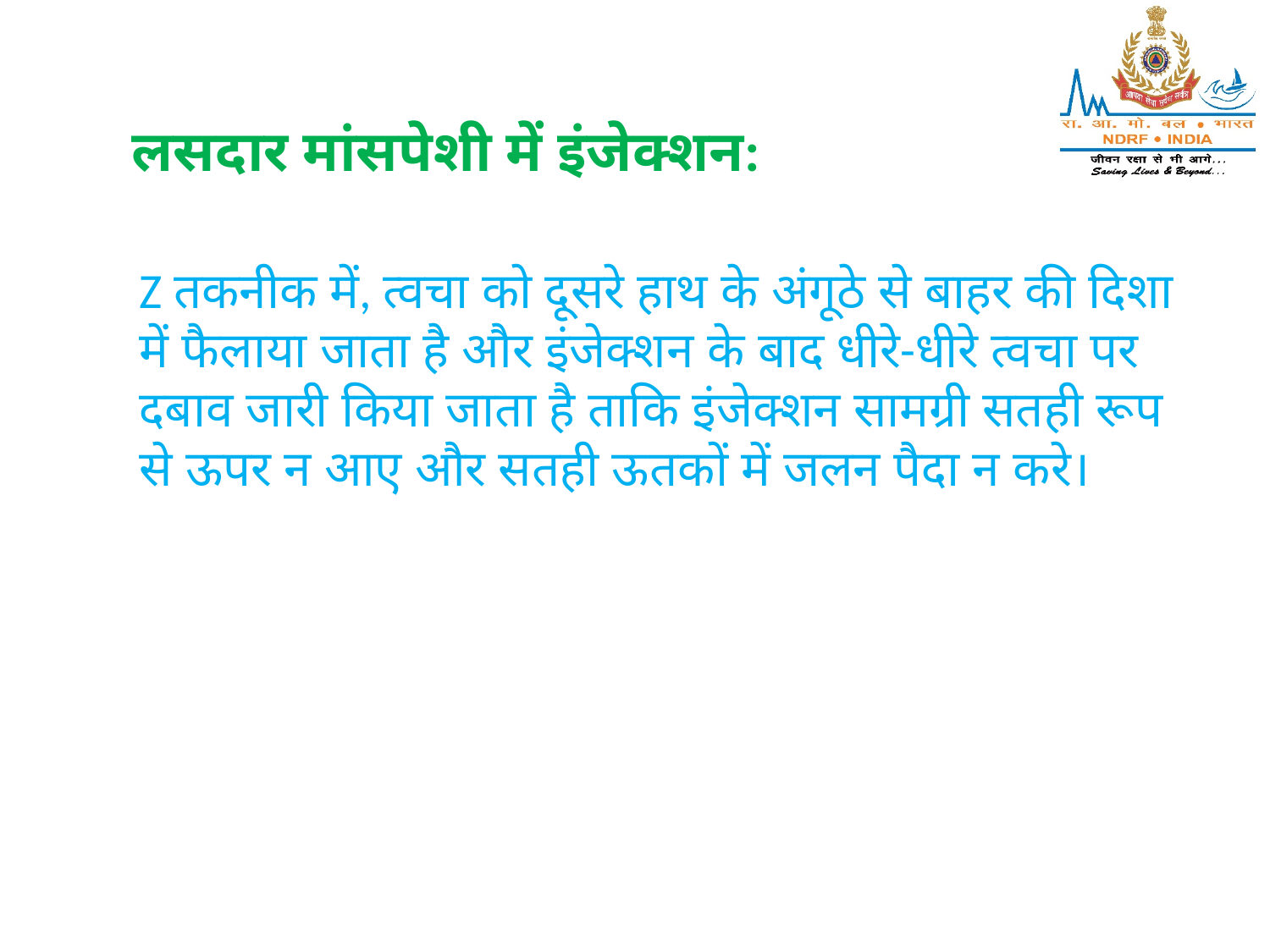

लसदार मांसपेशी में इंजेक्शन:
Z तकनीक में, त्वचा को दूसरे हाथ के अंगूठे से बाहर की दिशा में फैलाया जाता है और इंजेक्शन के बाद धीरे-धीरे त्वचा पर दबाव जारी किया जाता है ताकि इंजेक्शन सामग्री सतही रूप से ऊपर न आए और सतही ऊतकों में जलन पैदा न करे।